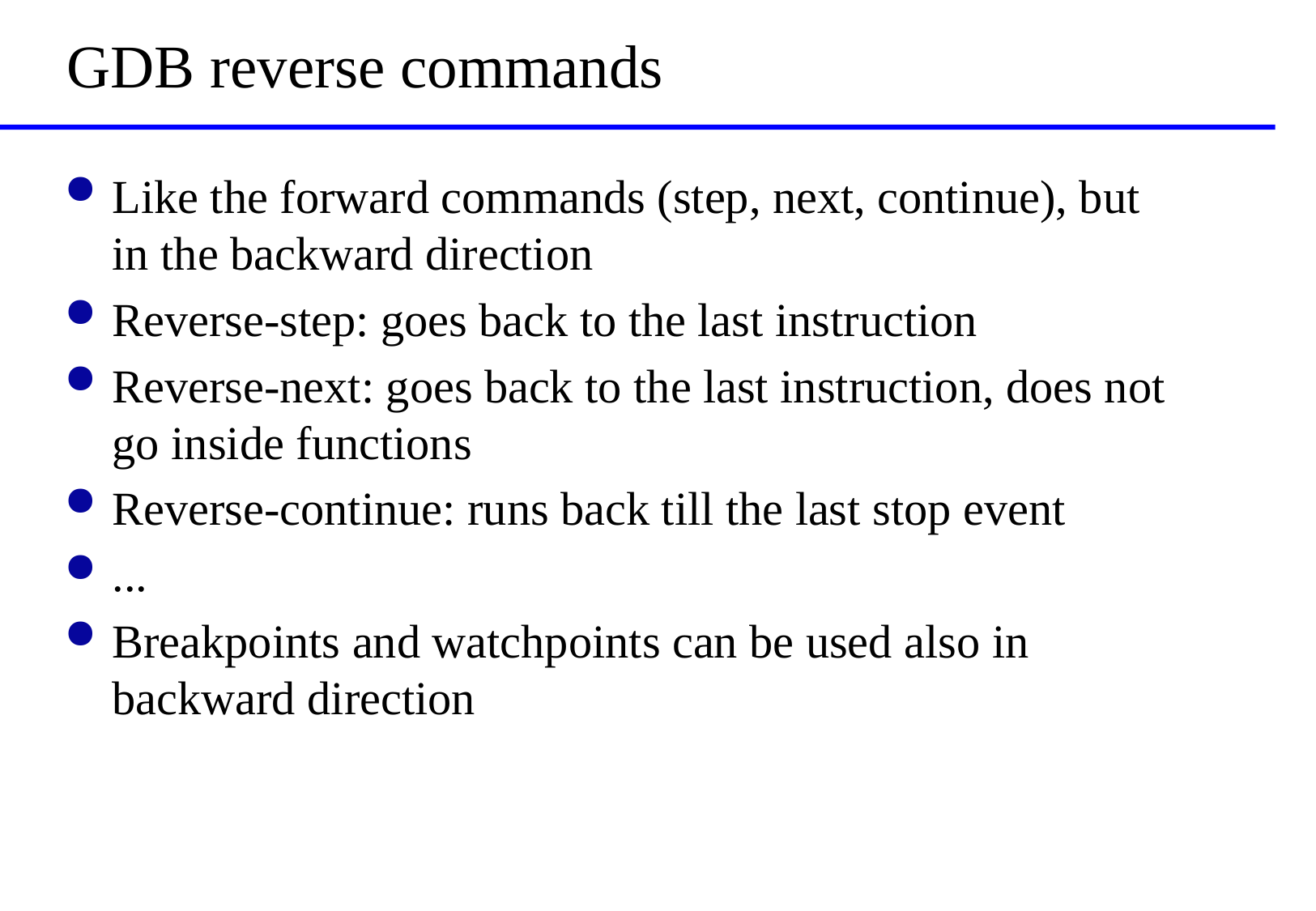

# GDB reverse commands
Like the forward commands (step, next, continue), but in the backward direction
Reverse-step: goes back to the last instruction
Reverse-next: goes back to the last instruction, does not go inside functions
Reverse-continue: runs back till the last stop event
...
Breakpoints and watchpoints can be used also in backward direction